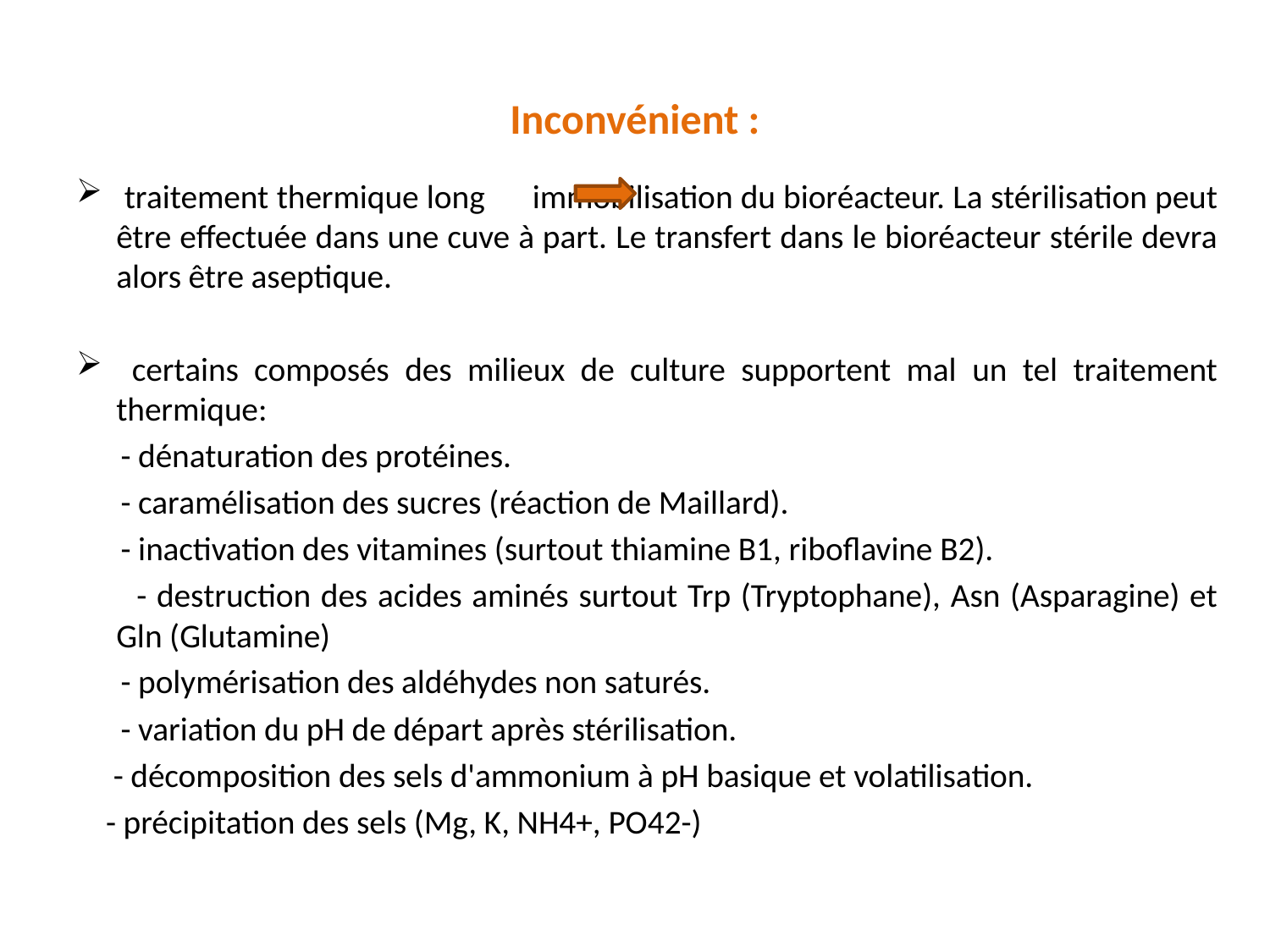

# Inconvénient :
 traitement thermique long      immobilisation du bioréacteur. La stérilisation peut être effectuée dans une cuve à part. Le transfert dans le bioréacteur stérile devra alors être aseptique.

 certains composés des milieux de culture supportent mal un tel traitement thermique:
      - dénaturation des protéines.
      - caramélisation des sucres (réaction de Maillard).
      - inactivation des vitamines (surtout thiamine B1, riboflavine B2).
      - destruction des acides aminés surtout Trp (Tryptophane), Asn (Asparagine) et Gln (Glutamine)
      - polymérisation des aldéhydes non saturés.
      - variation du pH de départ après stérilisation.
     - décomposition des sels d'ammonium à pH basique et volatilisation.
    - précipitation des sels (Mg, K, NH4+, PO42-)